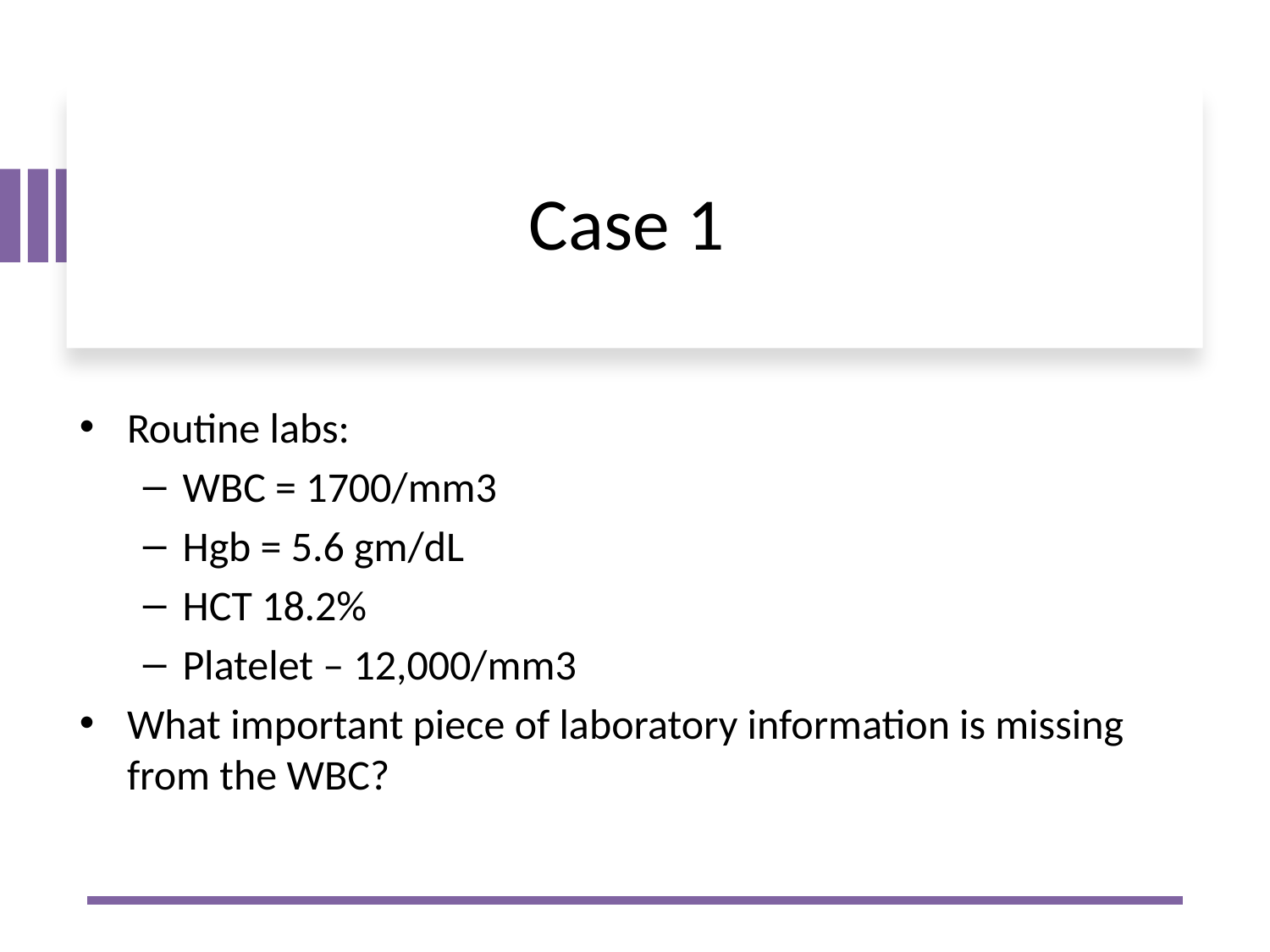

# Case 1

Routine labs:
WBC = 1700/mm3
Hgb = 5.6 gm/dL
HCT 18.2%
Platelet – 12,000/mm3
What important piece of laboratory information is missing from the WBC?